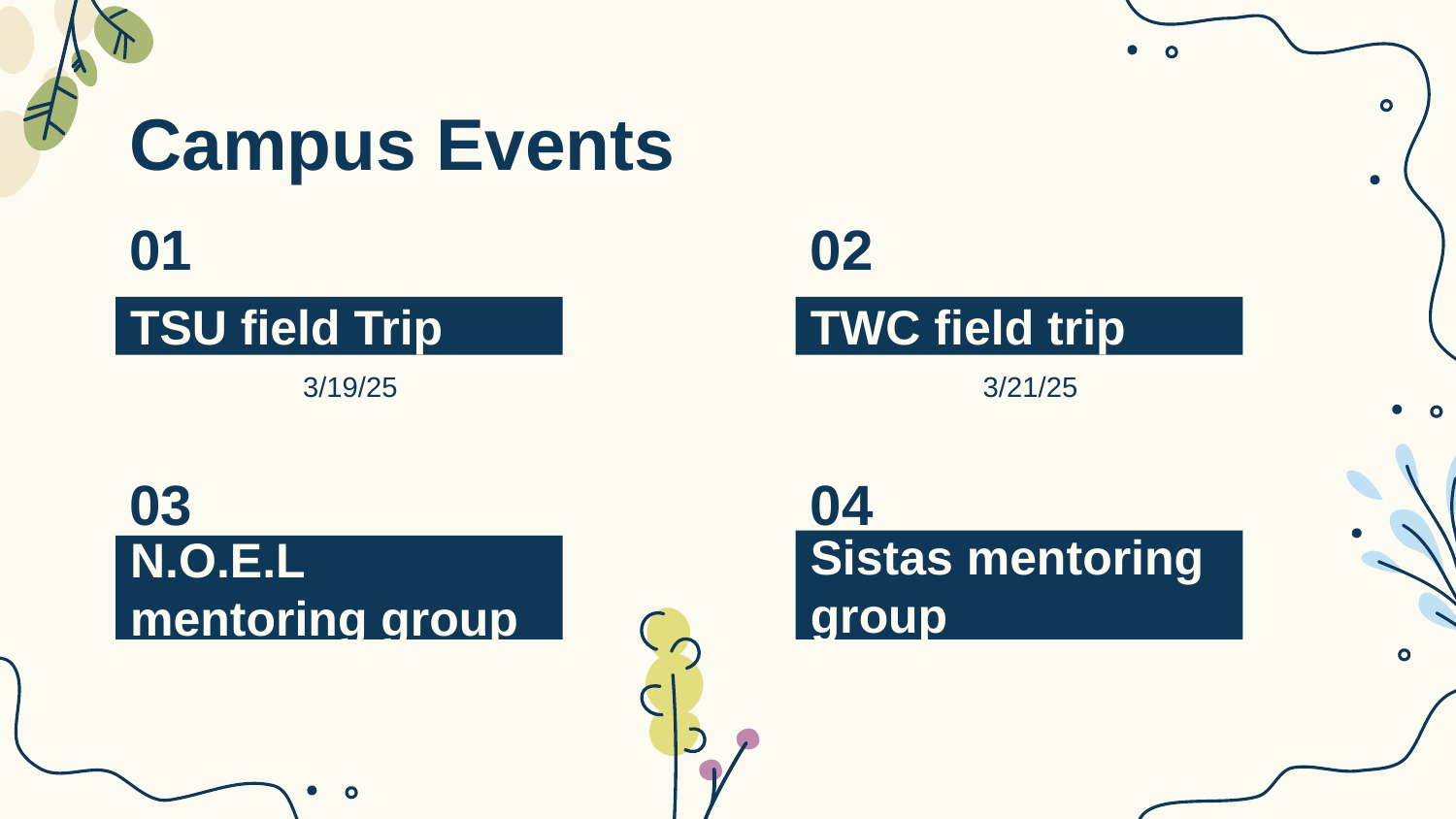

# Campus Events
01
02
TSU field Trip
TWC field trip
3/19/25
3/21/25
03
04
Sistas mentoring group
N.O.E.L mentoring group